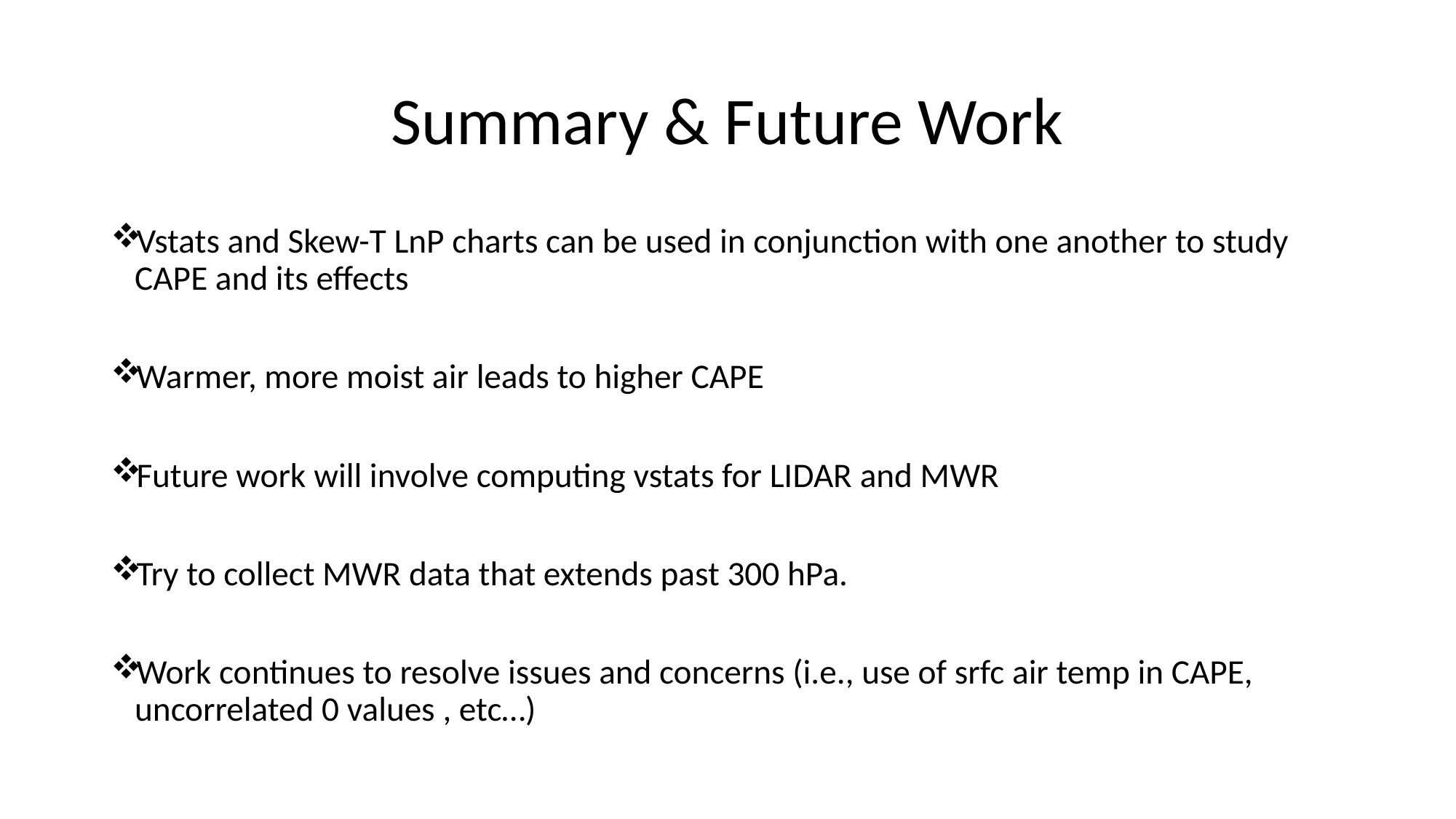

# Summary & Future Work
Vstats and Skew-T LnP charts can be used in conjunction with one another to study CAPE and its effects

Warmer, more moist air leads to higher CAPE

Future work will involve computing vstats for LIDAR and MWR

Try to collect MWR data that extends past 300 hPa.

Work continues to resolve issues and concerns (i.e., use of srfc air temp in CAPE, uncorrelated 0 values , etc…)